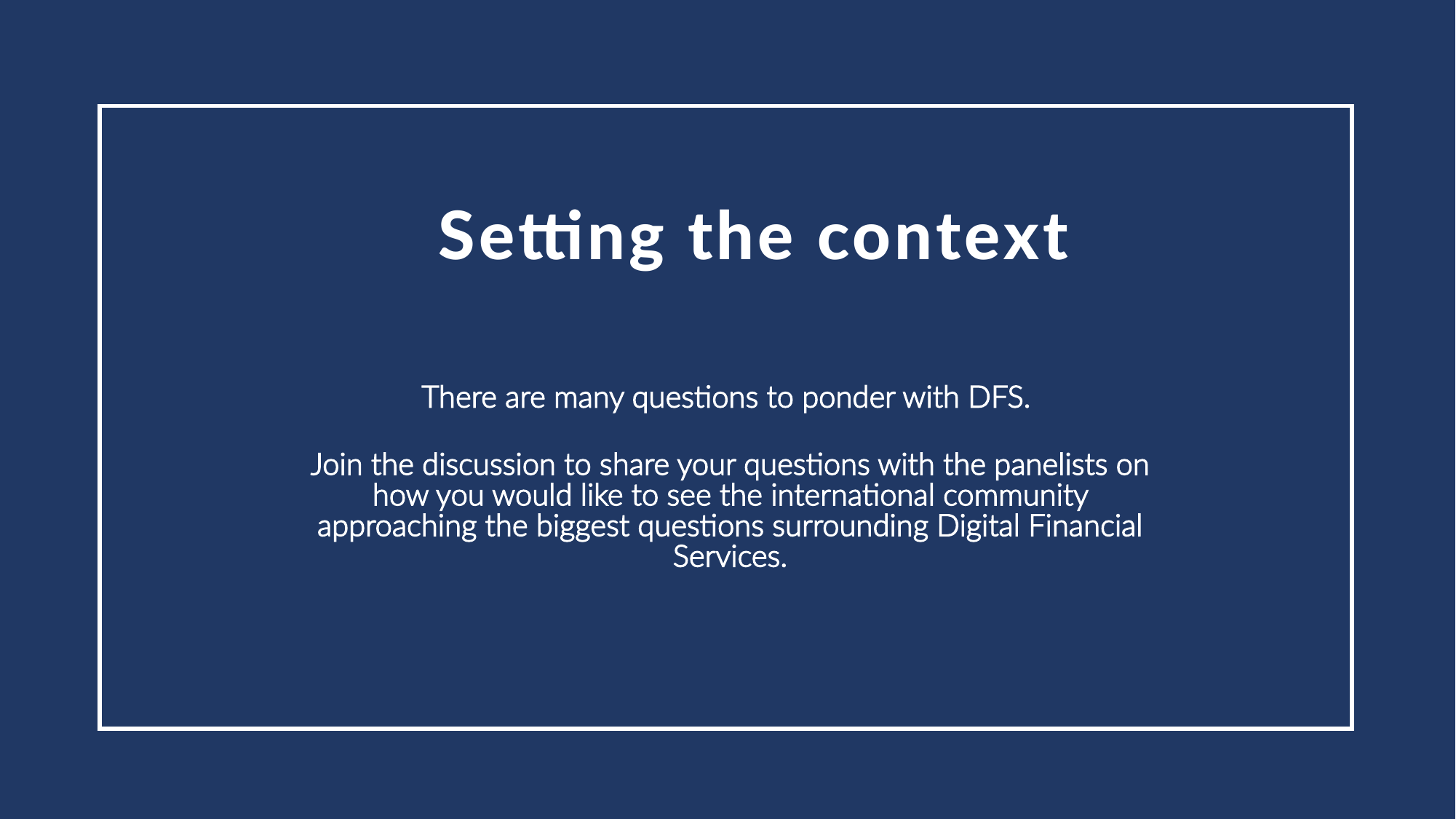

Setting the context
There are many questions to ponder with DFS.
Join the discussion to share your questions with the panelists on how you would like to see the international community approaching the biggest questions surrounding Digital Financial Services.